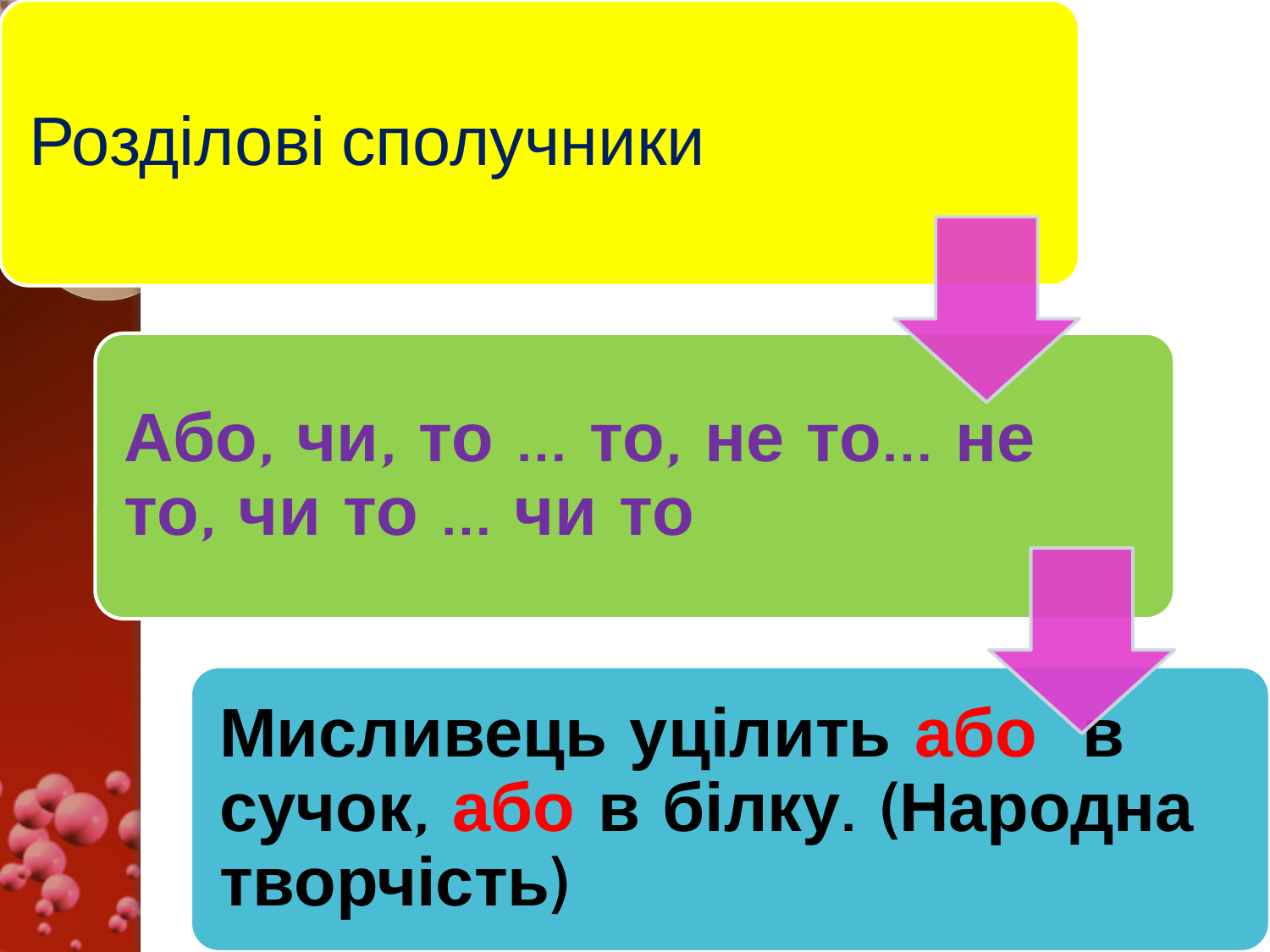

Розділові сполучники
Або, чи, то … то, не то… не то, чи то … чи то
Мисливець уцілить або  в сучок, або в білку. (Народна творчість)